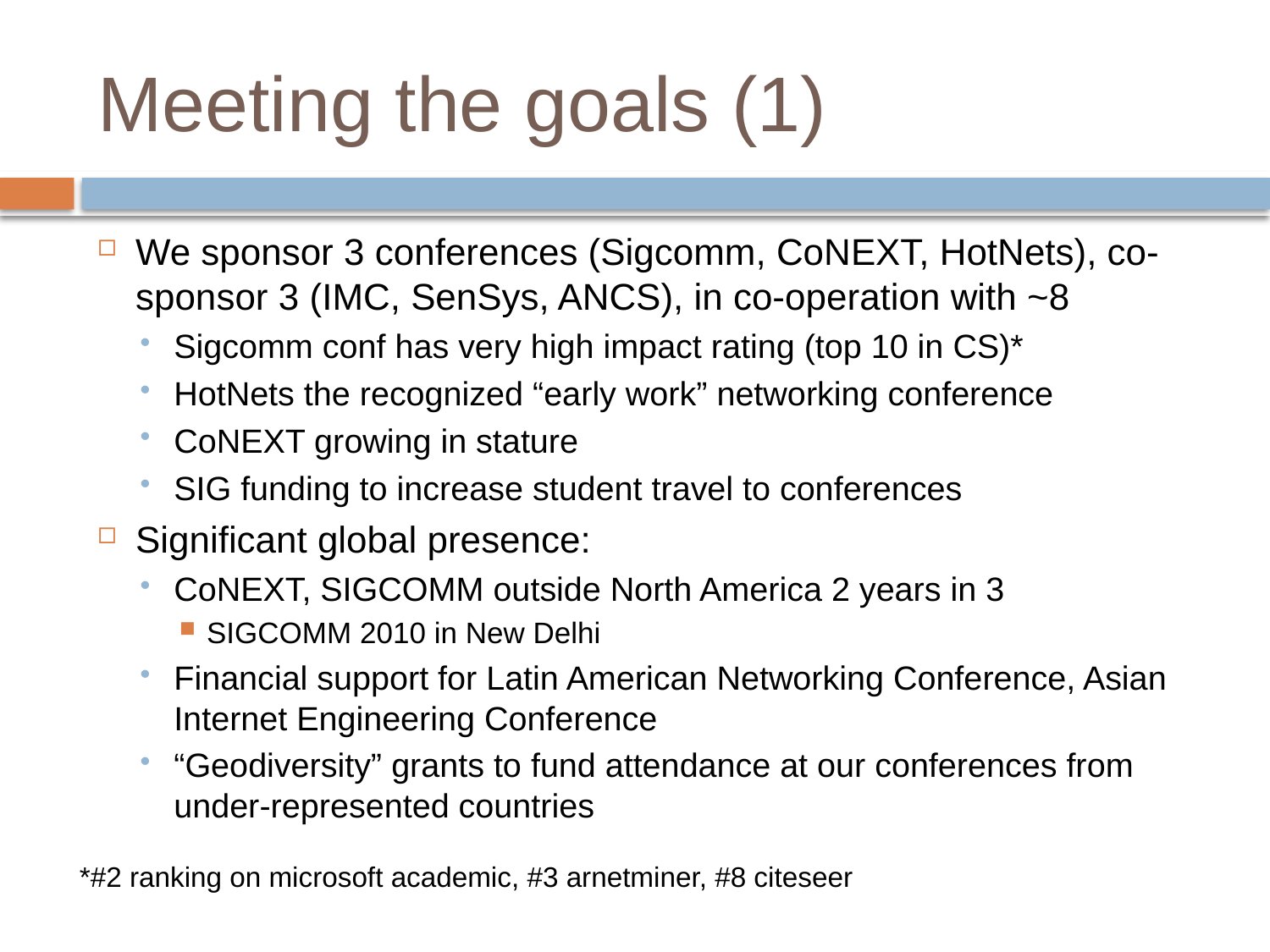

# Meeting the goals (1)
We sponsor 3 conferences (Sigcomm, CoNEXT, HotNets), co-sponsor 3 (IMC, SenSys, ANCS), in co-operation with ~8
Sigcomm conf has very high impact rating (top 10 in CS)*
HotNets the recognized “early work” networking conference
CoNEXT growing in stature
SIG funding to increase student travel to conferences
Significant global presence:
CoNEXT, SIGCOMM outside North America 2 years in 3
SIGCOMM 2010 in New Delhi
Financial support for Latin American Networking Conference, Asian Internet Engineering Conference
“Geodiversity” grants to fund attendance at our conferences from under-represented countries

*#2 ranking on microsoft academic, #3 arnetminer, #8 citeseer